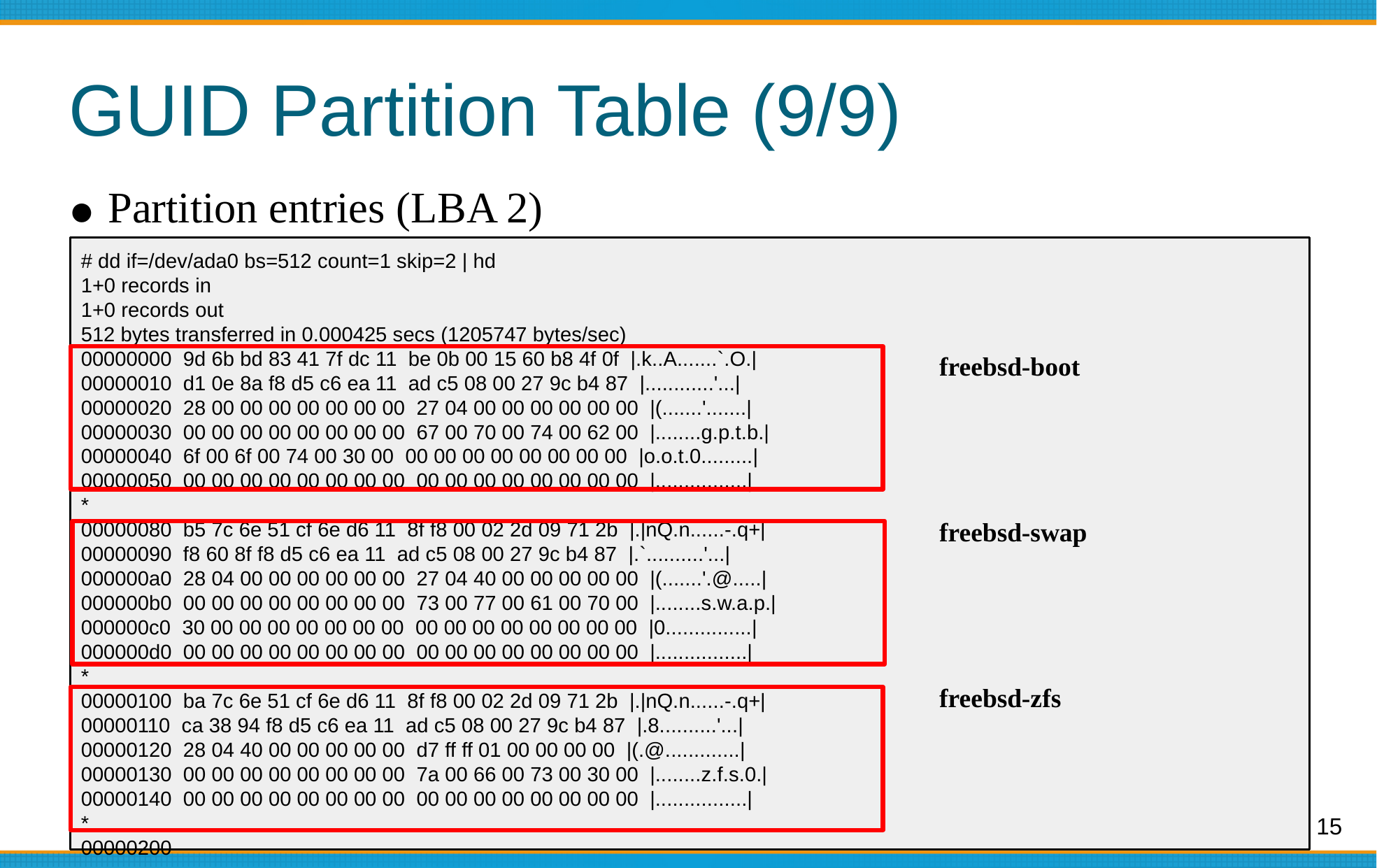

# GUID Partition Table (9/9)
Partition entries (LBA 2)

# dd if=/dev/ada0 bs=512 count=1 skip=2 | hd
1+0 records in
1+0 records out
512 bytes transferred in 0.000425 secs (1205747 bytes/sec)
00000000  9d 6b bd 83 41 7f dc 11  be 0b 00 15 60 b8 4f 0f  |.k..A.......`.O.|
00000010  d1 0e 8a f8 d5 c6 ea 11  ad c5 08 00 27 9c b4 87  |............'...|
00000020  28 00 00 00 00 00 00 00  27 04 00 00 00 00 00 00  |(.......'.......|
00000030  00 00 00 00 00 00 00 00  67 00 70 00 74 00 62 00  |........g.p.t.b.|
00000040  6f 00 6f 00 74 00 30 00  00 00 00 00 00 00 00 00  |o.o.t.0.........|
00000050  00 00 00 00 00 00 00 00  00 00 00 00 00 00 00 00  |................|
*
00000080  b5 7c 6e 51 cf 6e d6 11  8f f8 00 02 2d 09 71 2b  |.|nQ.n......-.q+|
00000090  f8 60 8f f8 d5 c6 ea 11  ad c5 08 00 27 9c b4 87  |.`..........'...|
000000a0  28 04 00 00 00 00 00 00  27 04 40 00 00 00 00 00  |(.......'.@.....|
000000b0  00 00 00 00 00 00 00 00  73 00 77 00 61 00 70 00  |........s.w.a.p.|
000000c0  30 00 00 00 00 00 00 00  00 00 00 00 00 00 00 00  |0...............|
000000d0  00 00 00 00 00 00 00 00  00 00 00 00 00 00 00 00  |................|
*
00000100  ba 7c 6e 51 cf 6e d6 11  8f f8 00 02 2d 09 71 2b  |.|nQ.n......-.q+|
00000110  ca 38 94 f8 d5 c6 ea 11  ad c5 08 00 27 9c b4 87  |.8..........'...|
00000120  28 04 40 00 00 00 00 00  d7 ff ff 01 00 00 00 00  |(.@.............|
00000130  00 00 00 00 00 00 00 00  7a 00 66 00 73 00 30 00  |........z.f.s.0.|
00000140  00 00 00 00 00 00 00 00  00 00 00 00 00 00 00 00  |................|
*
00000200

freebsd-boot

freebsd-swap

freebsd-zfs

15